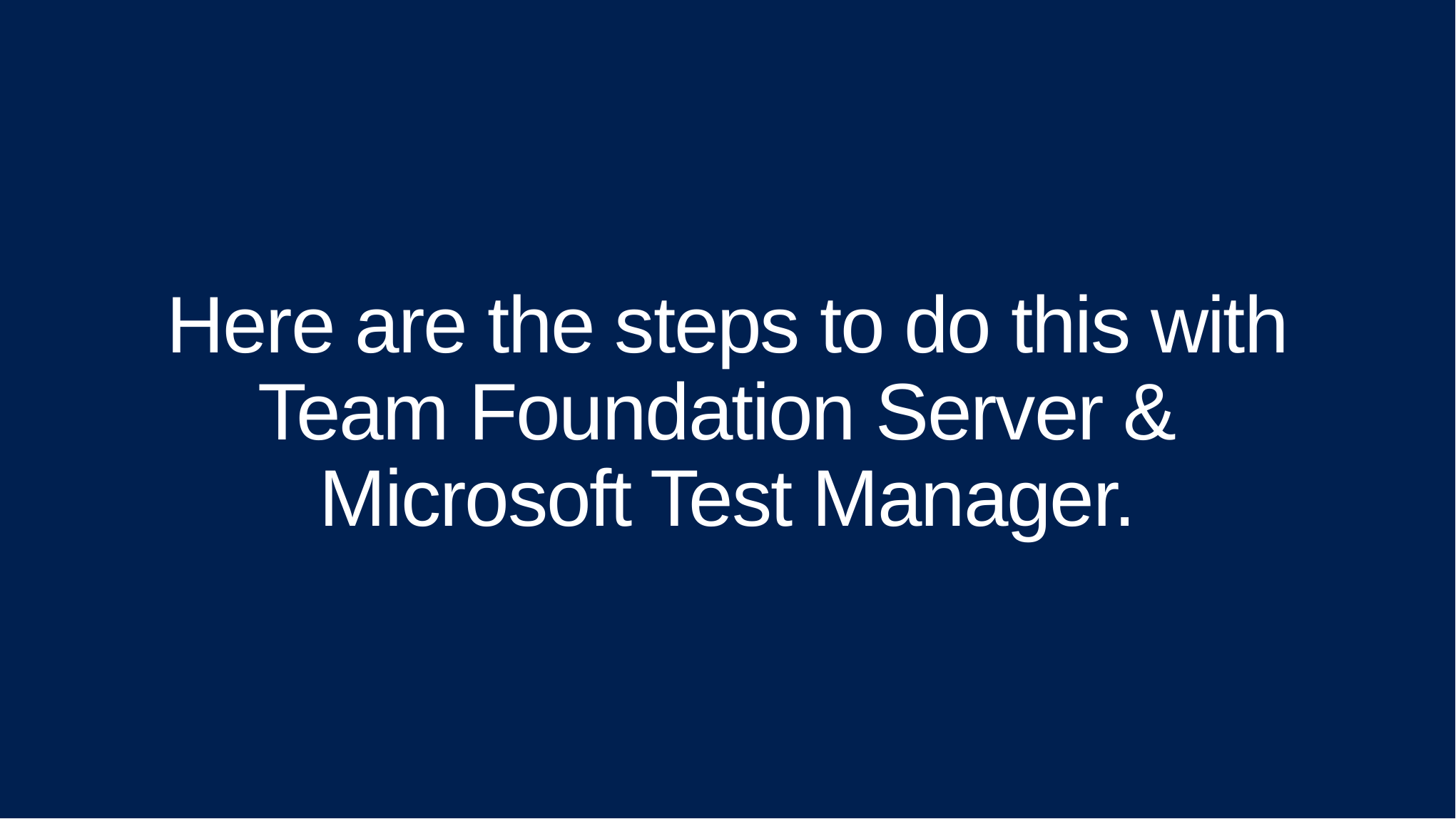

# Here are the steps to do this with Team Foundation Server & Microsoft Test Manager.